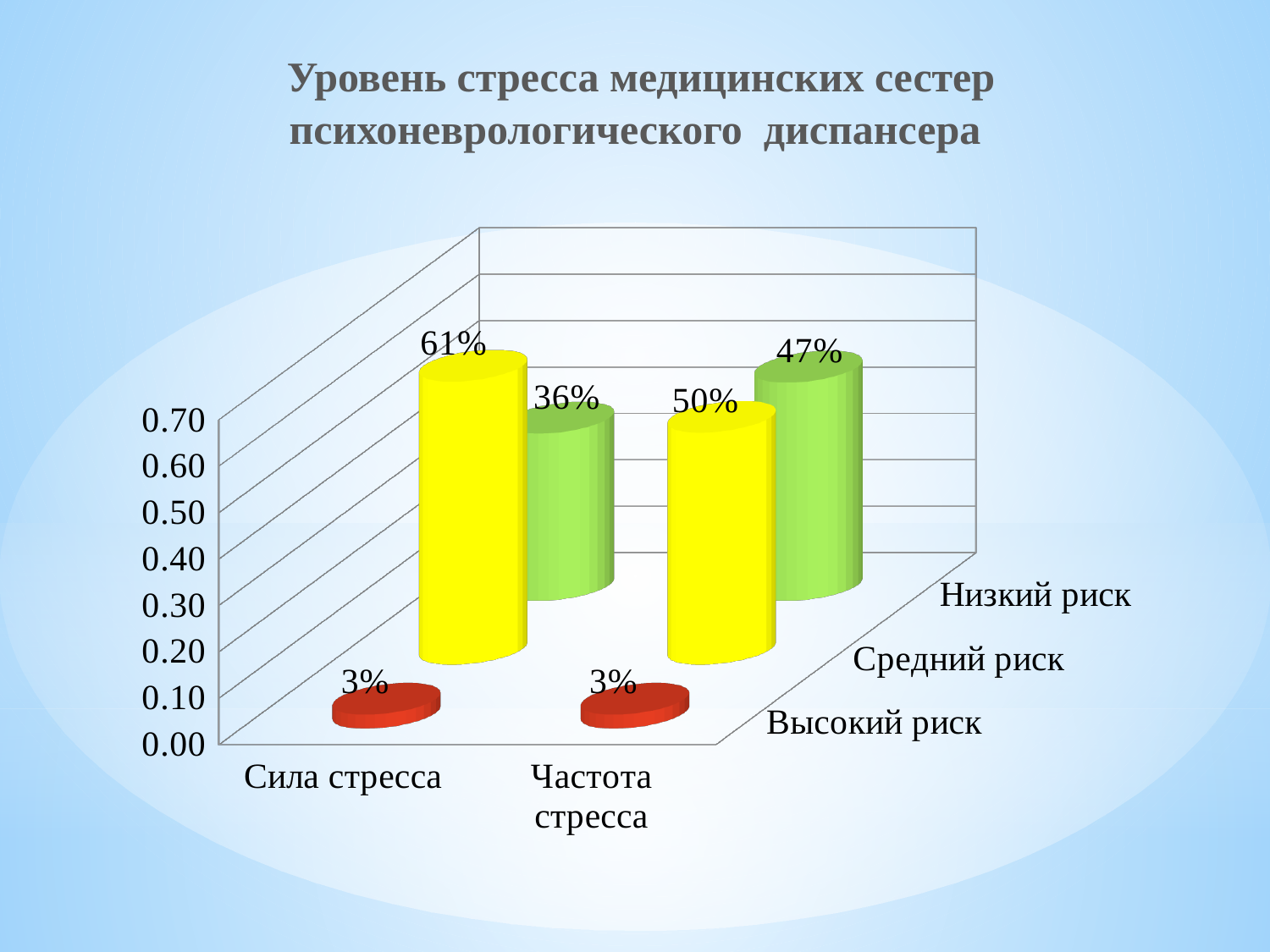

# Уровень стресса медицинских сестер психоневрологического  диспансера

[unsupported chart]